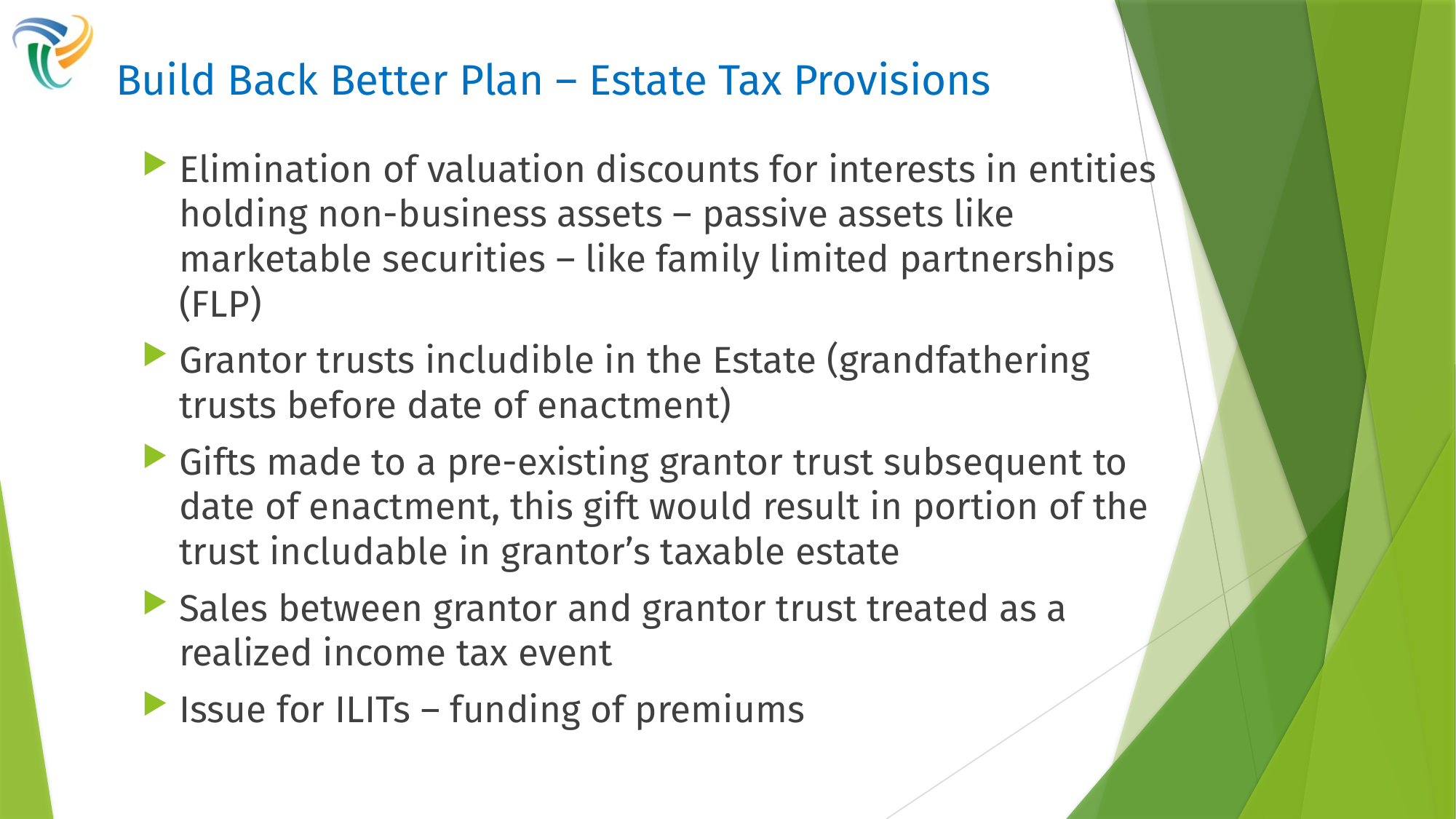

# Build Back Better Plan – Estate Tax Provisions
Elimination of valuation discounts for interests in entities holding non-business assets – passive assets like marketable securities – like family limited partnerships (FLP)
Grantor trusts includible in the Estate (grandfathering trusts before date of enactment)
Gifts made to a pre-existing grantor trust subsequent to date of enactment, this gift would result in portion of the trust includable in grantor’s taxable estate
Sales between grantor and grantor trust treated as a realized income tax event
Issue for ILITs – funding of premiums